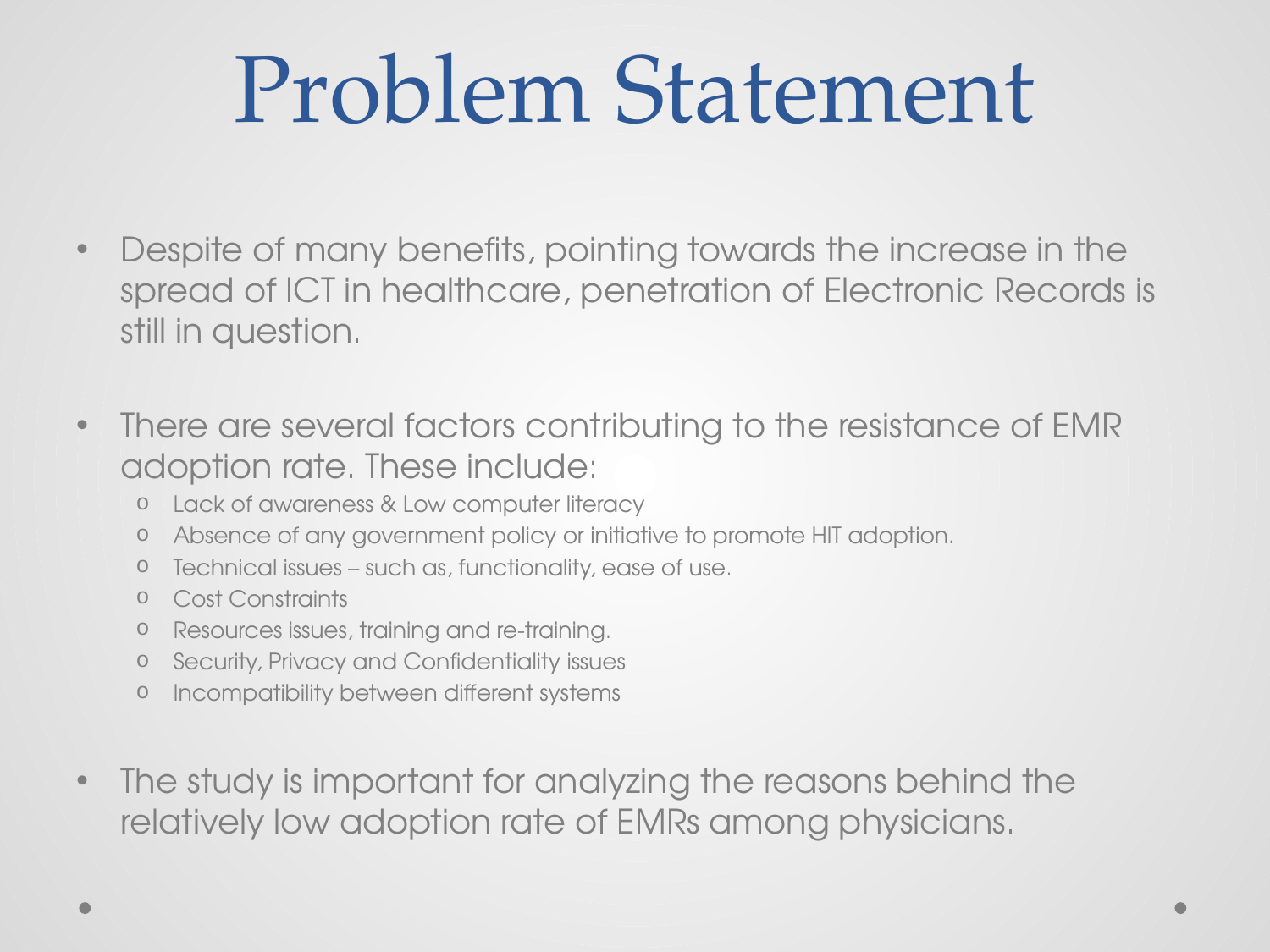

# Problem Statement
Despite of many benefits, pointing towards the increase in the spread of ICT in healthcare, penetration of Electronic Records is still in question.

There are several factors contributing to the resistance of EMR adoption rate. These include:
Lack of awareness & Low computer literacy
Absence of any government policy or initiative to promote HIT adoption.
Technical issues – such as, functionality, ease of use.
Cost Constraints
Resources issues, training and re-training.
Security, Privacy and Confidentiality issues
Incompatibility between different systems

The study is important for analyzing the reasons behind the relatively low adoption rate of EMRs among physicians.